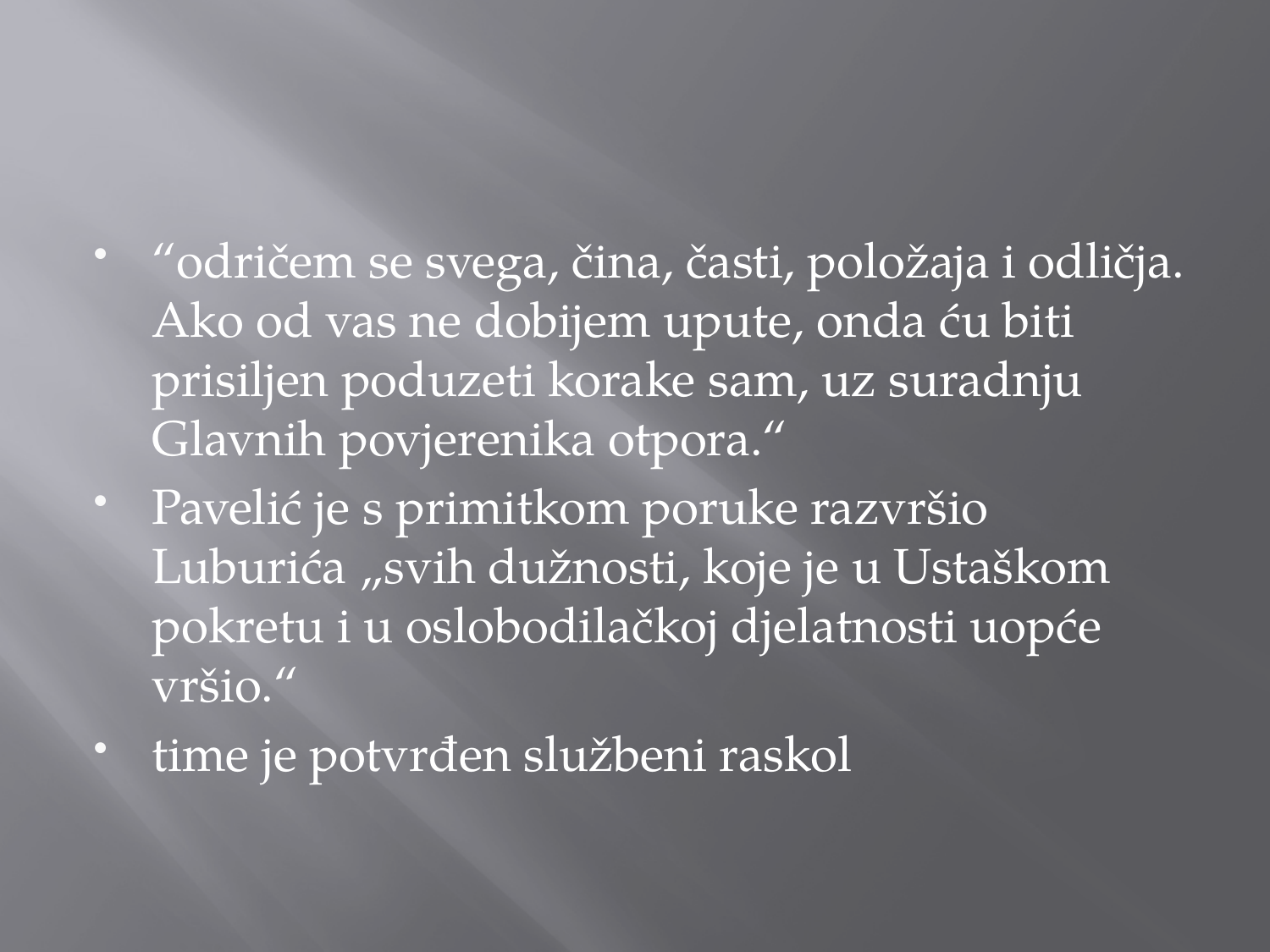

#
“odričem se svega, čina, časti, položaja i odličja. Ako od vas ne dobijem upute, onda ću biti prisiljen poduzeti korake sam, uz suradnju Glavnih povjerenika otpora.“
Pavelić je s primitkom poruke razvršio Luburića „svih dužnosti, koje je u Ustaškom pokretu i u oslobodilačkoj djelatnosti uopće vršio.“
time je potvrđen službeni raskol